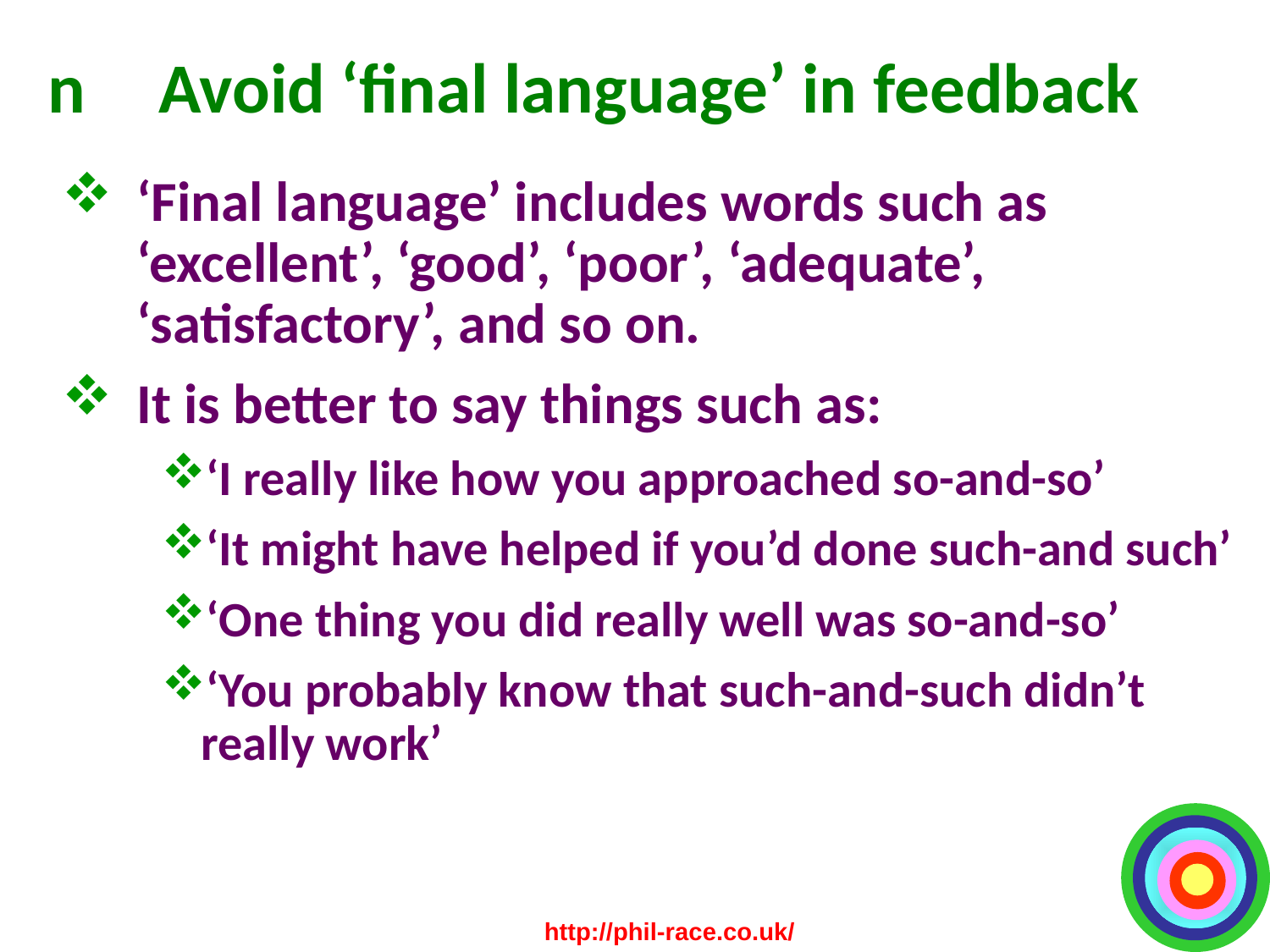

# n	Avoid ‘final language’ in feedback
‘Final language’ includes words such as ‘excellent’, ‘good’, ‘poor’, ‘adequate’, ‘satisfactory’, and so on.
It is better to say things such as:
‘I really like how you approached so-and-so’
‘It might have helped if you’d done such-and such’
‘One thing you did really well was so-and-so’
‘You probably know that such-and-such didn’t really work’